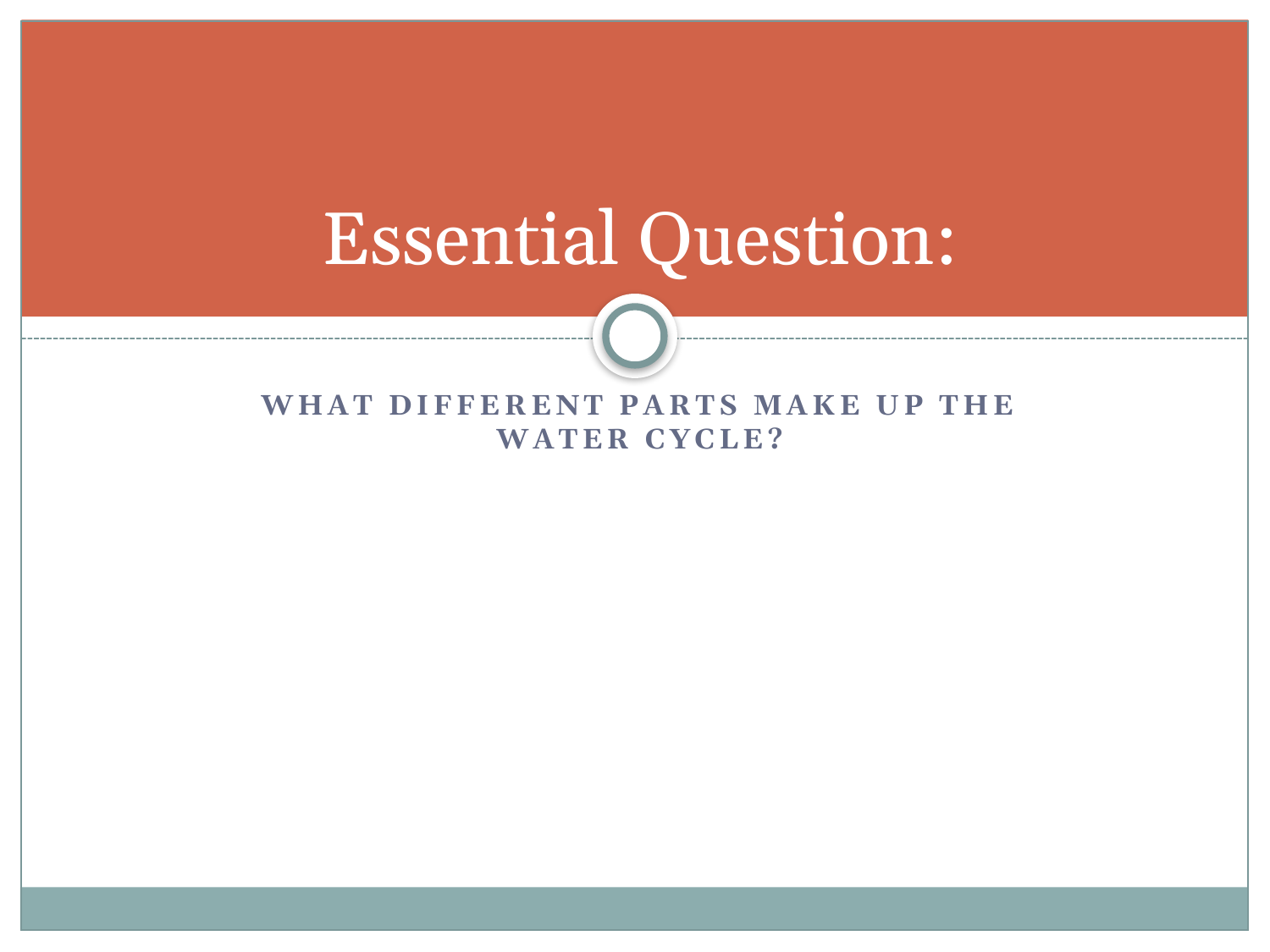

# Essential Question:
wHAT DIFFERENT PARTS MAKE UP THE WATER CYCLE?